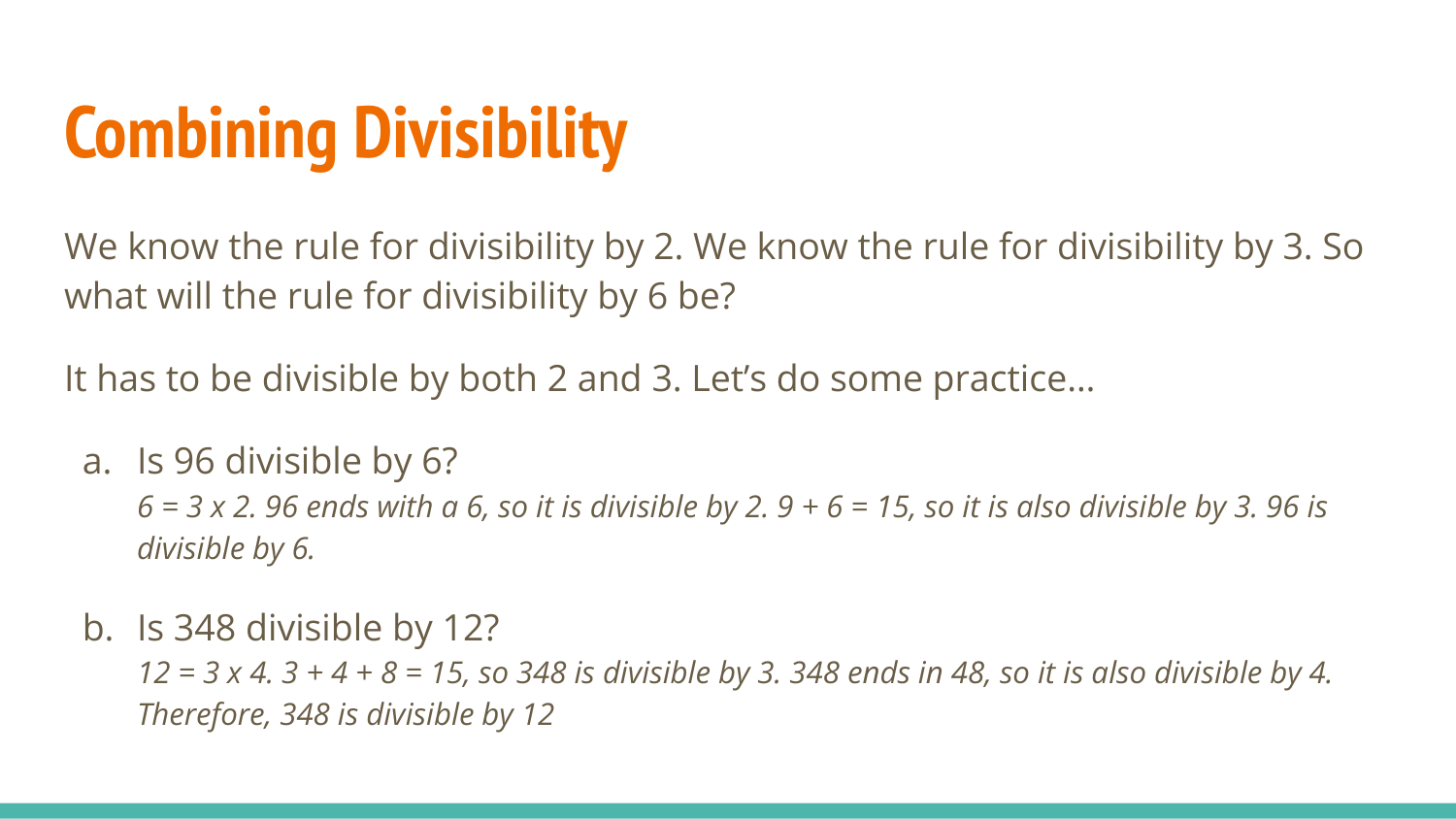

# Combining Divisibility
We know the rule for divisibility by 2. We know the rule for divisibility by 3. So what will the rule for divisibility by 6 be?
It has to be divisible by both 2 and 3. Let’s do some practice…
Is 96 divisible by 6?
6 = 3 x 2. 96 ends with a 6, so it is divisible by 2. 9 + 6 = 15, so it is also divisible by 3. 96 is divisible by 6.
Is 348 divisible by 12?
12 = 3 x 4. 3 + 4 + 8 = 15, so 348 is divisible by 3. 348 ends in 48, so it is also divisible by 4.  Therefore, 348 is divisible by 12